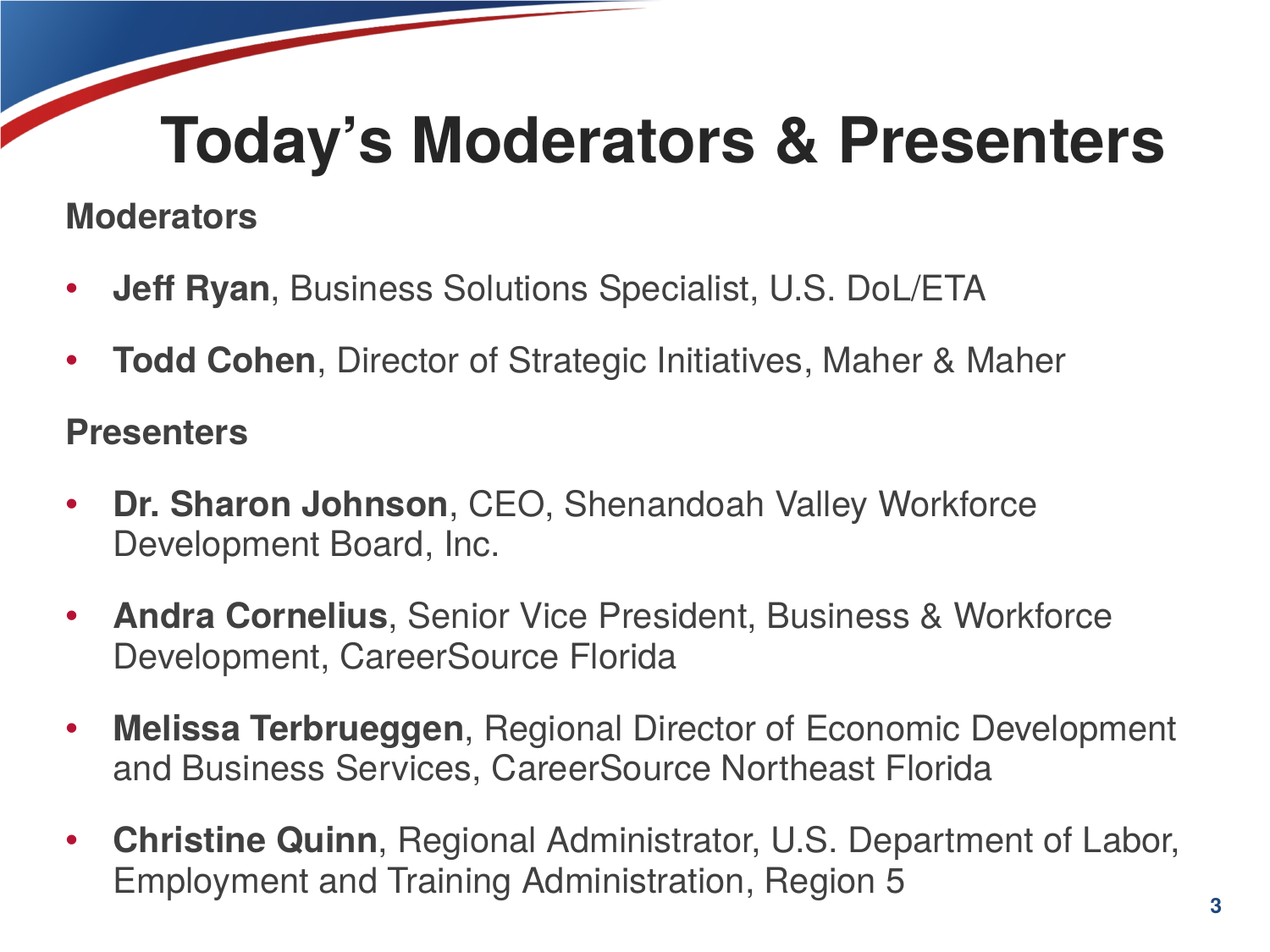

# Today’s Moderators & Presenters
Moderators
Jeff Ryan, Business Solutions Specialist, U.S. DoL/ETA
Todd Cohen, Director of Strategic Initiatives, Maher & Maher
Presenters
Dr. Sharon Johnson, CEO, Shenandoah Valley Workforce Development Board, Inc.
Andra Cornelius, Senior Vice President, Business & Workforce Development, CareerSource Florida
Melissa Terbrueggen, Regional Director of Economic Development and Business Services, CareerSource Northeast Florida
Christine Quinn, Regional Administrator, U.S. Department of Labor, Employment and Training Administration, Region 5

3